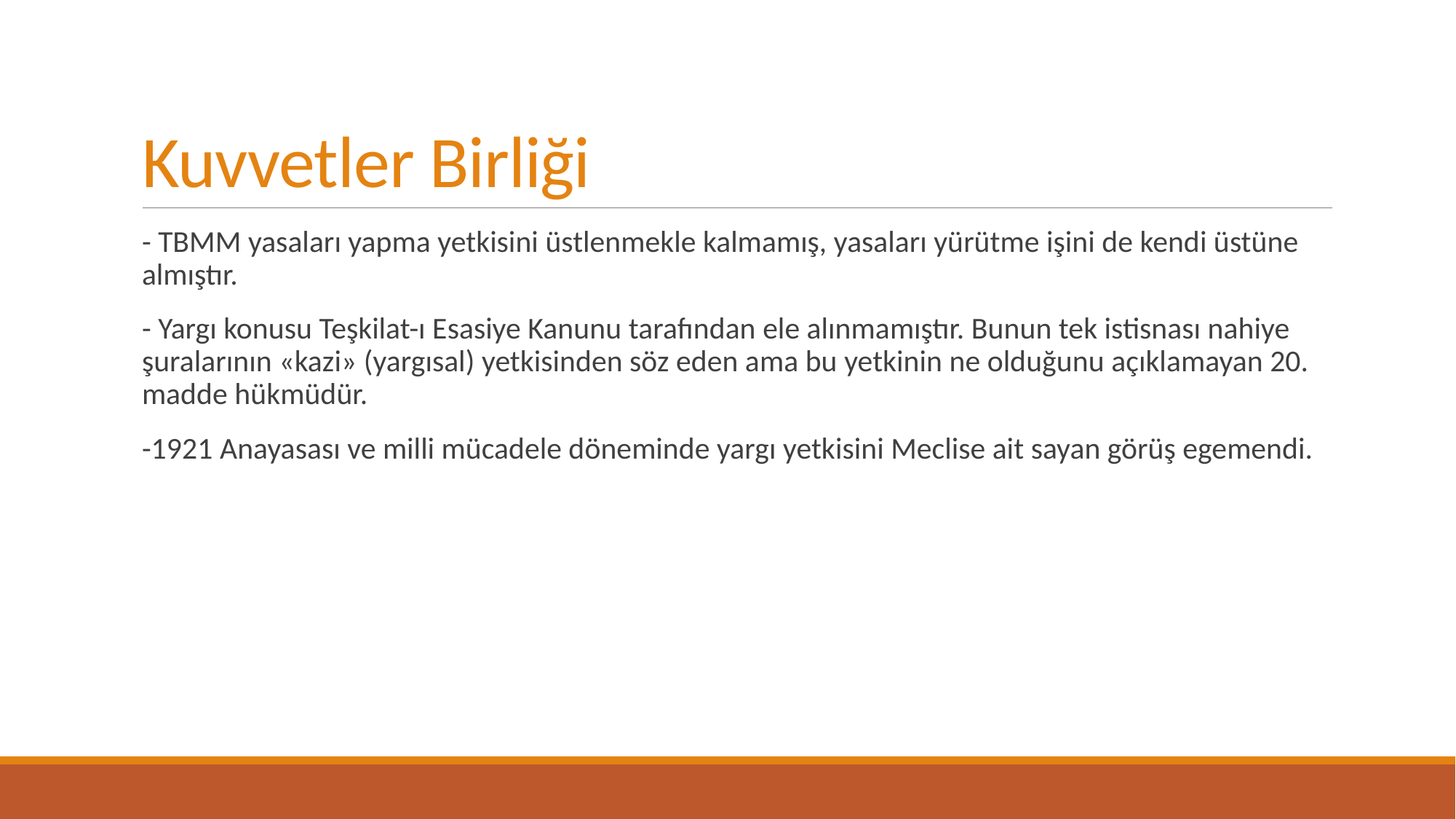

# Kuvvetler Birliği
- TBMM yasaları yapma yetkisini üstlenmekle kalmamış, yasaları yürütme işini de kendi üstüne almıştır.
- Yargı konusu Teşkilat-ı Esasiye Kanunu tarafından ele alınmamıştır. Bunun tek istisnası nahiye şuralarının «kazi» (yargısal) yetkisinden söz eden ama bu yetkinin ne olduğunu açıklamayan 20. madde hükmüdür.
-1921 Anayasası ve milli mücadele döneminde yargı yetkisini Meclise ait sayan görüş egemendi.